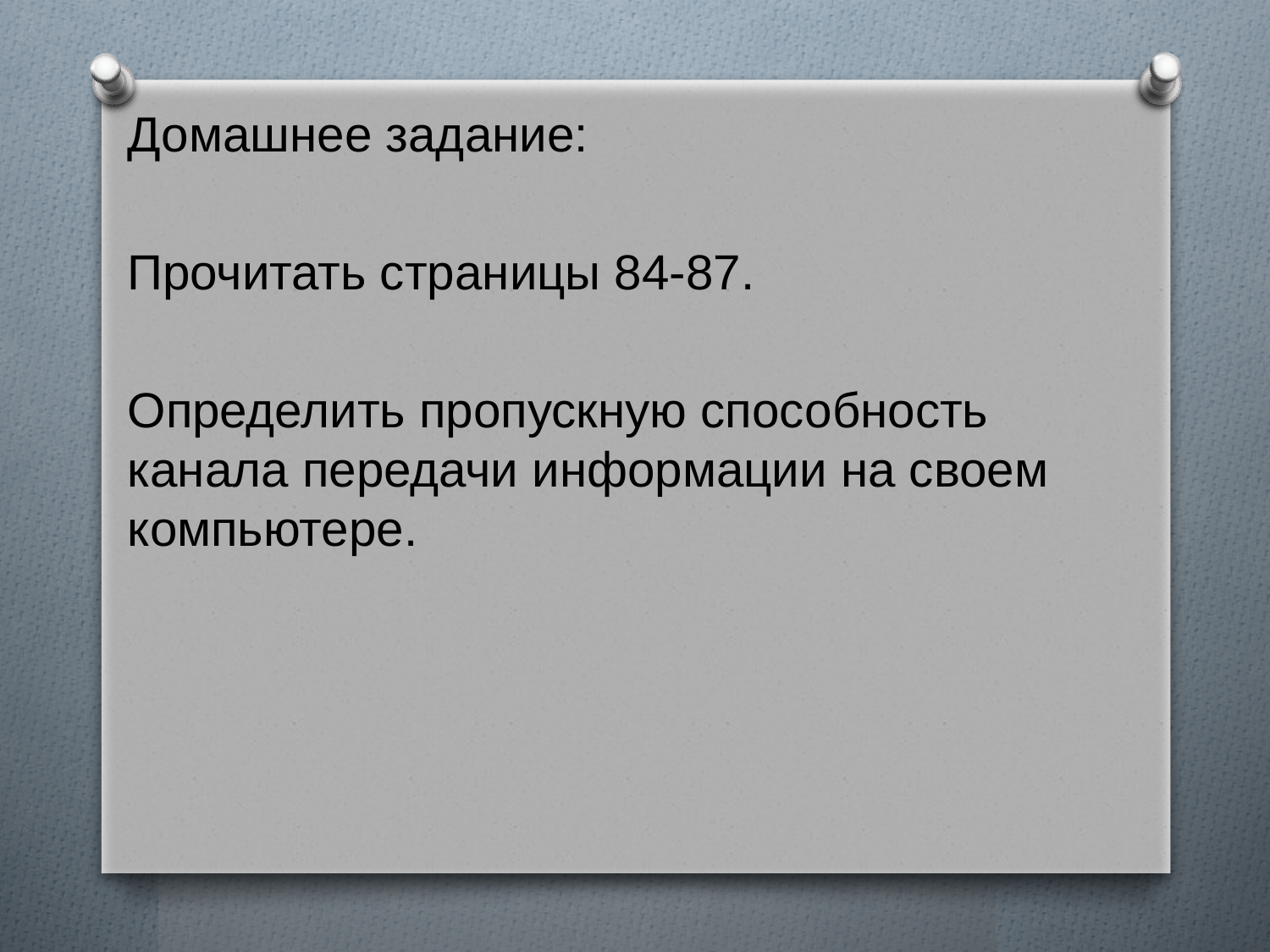

Домашнее задание:

Прочитать страницы 84-87.

Определить пропускную способность канала передачи информации на своем компьютере.